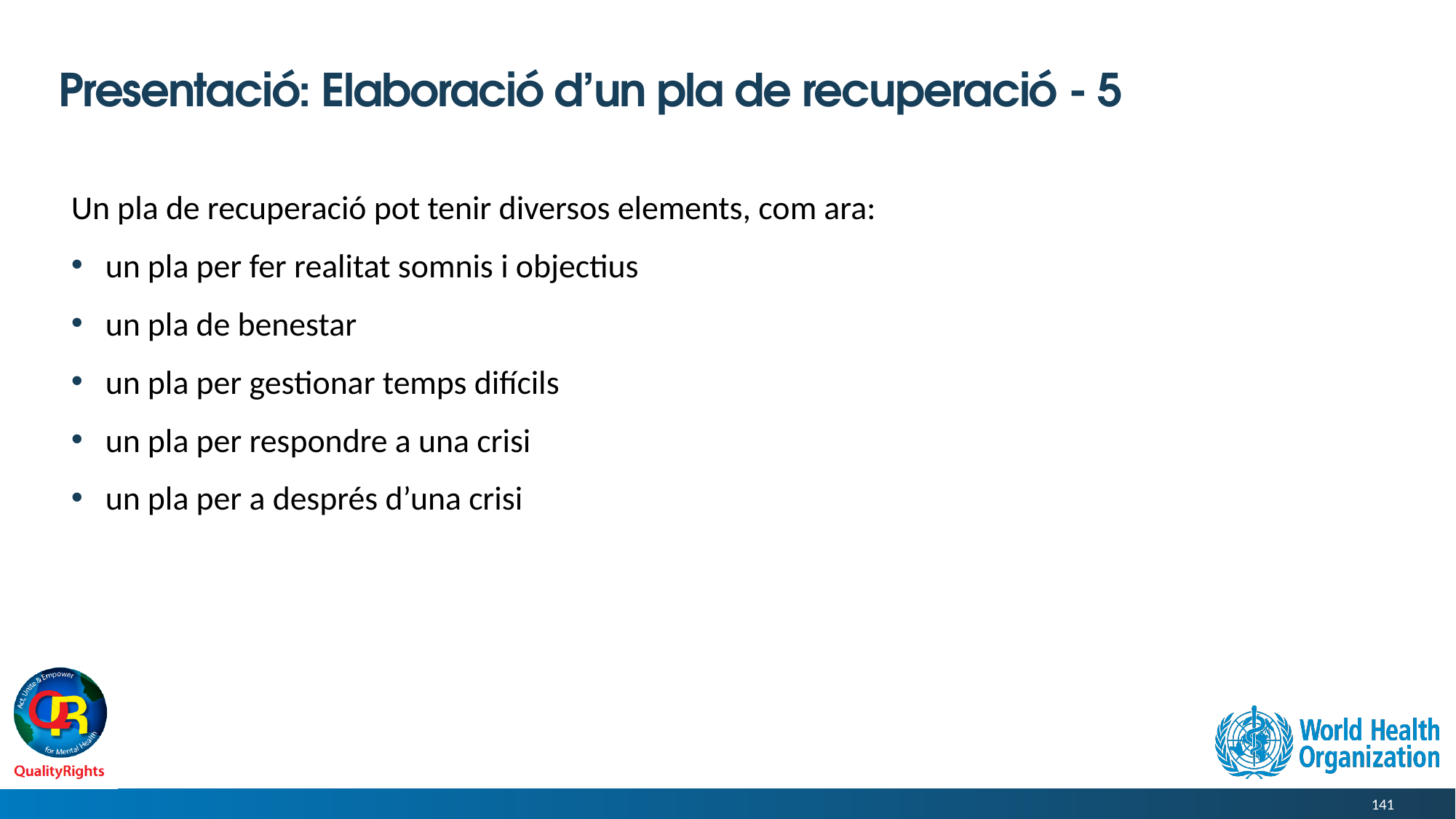

# Presentació: Elaboració d’un pla de recuperació - 5
Un pla de recuperació pot tenir diversos elements, com ara:
un pla per fer realitat somnis i objectius
un pla de benestar
un pla per gestionar temps difícils
un pla per respondre a una crisi
un pla per a després d’una crisi